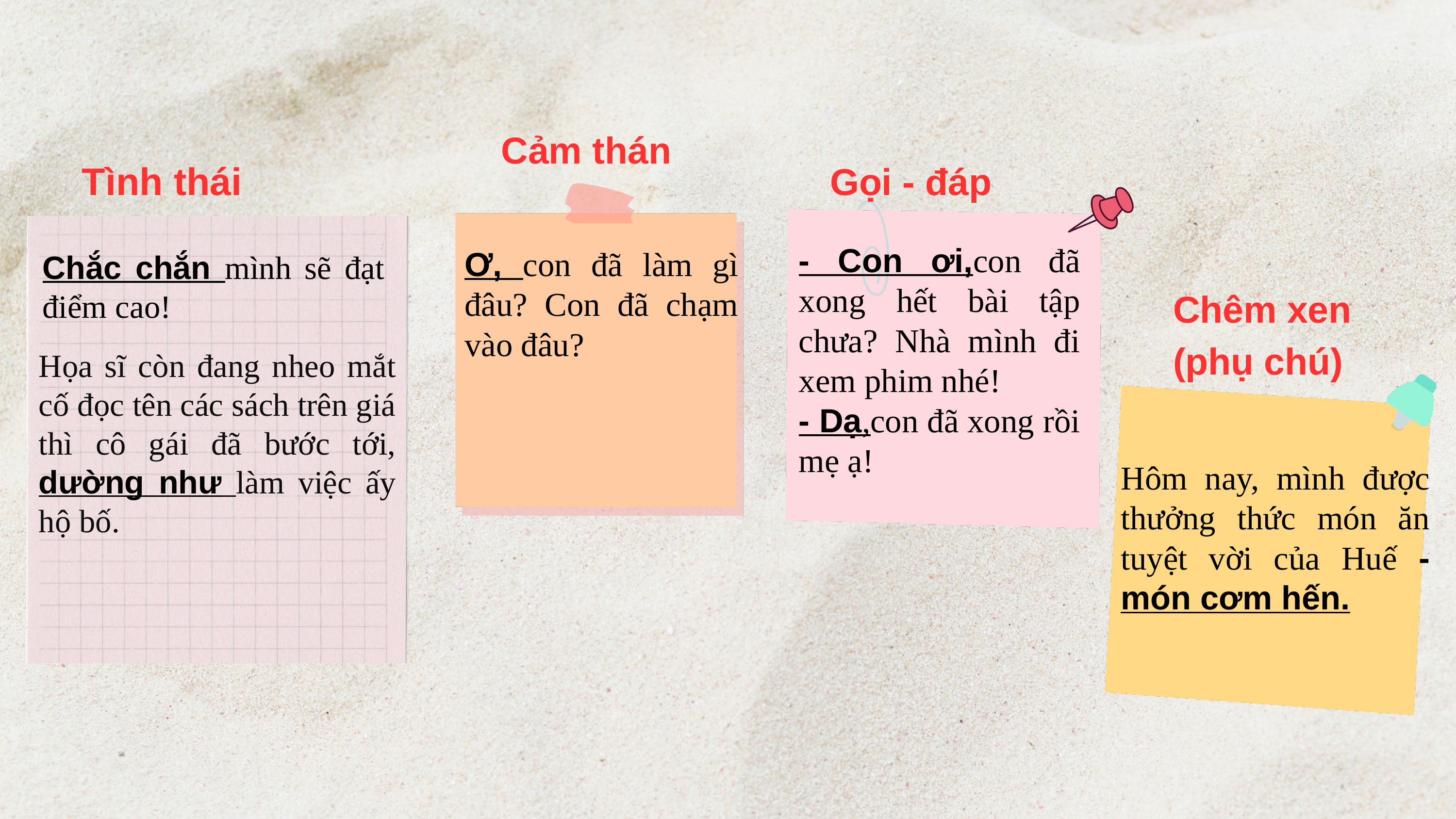

Cảm thán

Tình thái

Gọi - đáp

Chắc chắn mình sẽ đạt điểm cao!

Ơ, con đã làm gì đâu? Con đã chạm vào đâu?

- Con ơi,con đã xong hết bài tập chưa? Nhà mình đi xem phim nhé!
- Dạ,con đã xong rồi mẹ ạ!

Chêm xen (phụ chú)

Họa sĩ còn đang nheo mắt cố đọc tên các sách trên giá thì cô gái đã bước tới, dường như làm việc ấy hộ bố.

Hôm nay, mình được thưởng thức món ăn tuyệt vời của Huế - món cơm hến.